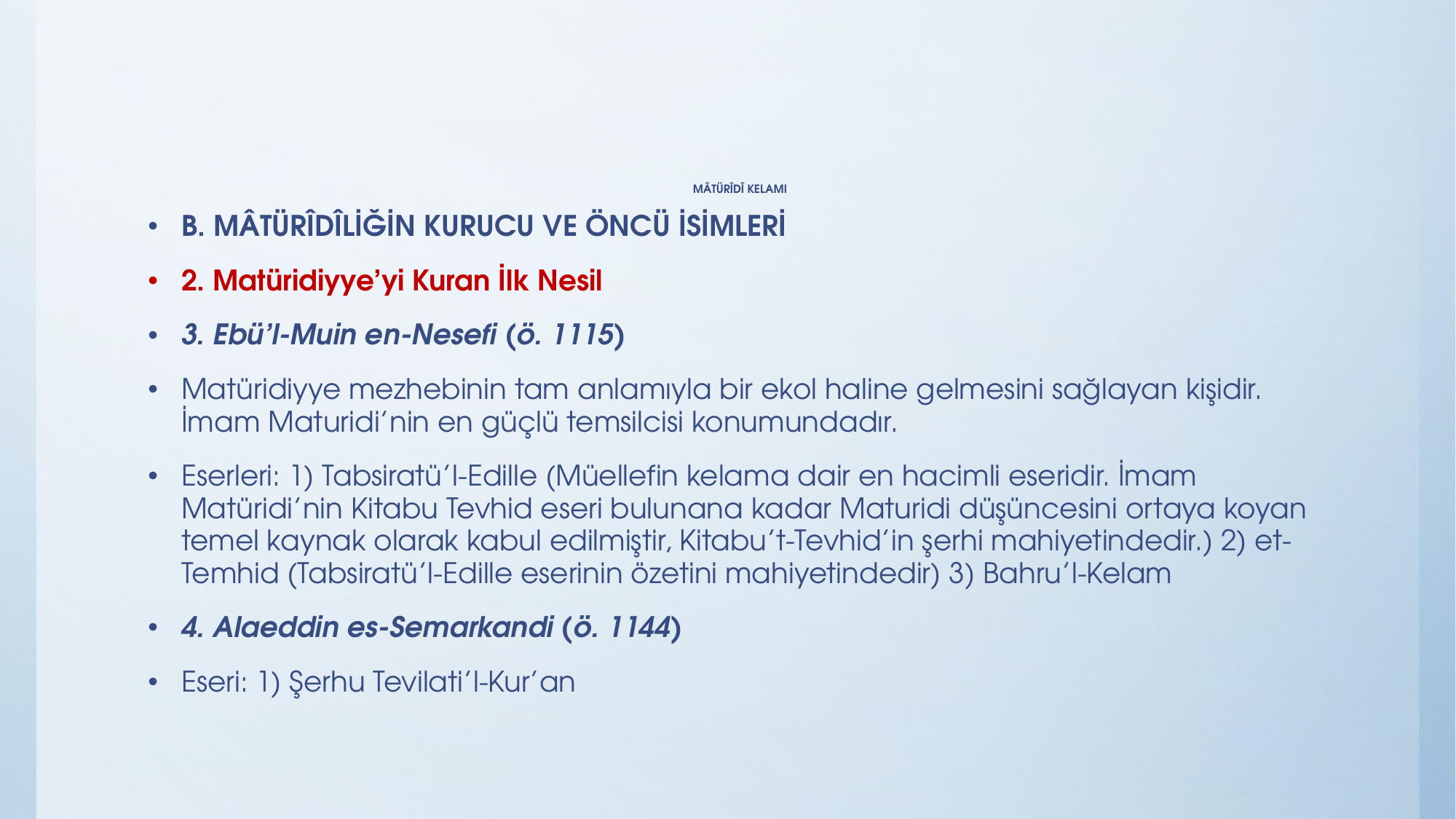

# MÂTÜRÎDÎ KELAMI
B. MÂTÜRÎDÎLİĞİN KURUCU VE ÖNCÜ İSİMLERİ
2. Matüridiyye’yi Kuran İlk Nesil
3. Ebü’l-Muin en-Nesefi (ö. 1115)
Matüridiyye mezhebinin tam anlamıyla bir ekol haline gelmesini sağlayan kişidir. İmam Maturidi’nin en güçlü temsilcisi konumundadır.
Eserleri: 1) Tabsiratü’l-Edille (Müellefin kelama dair en hacimli eseridir. İmam Matüridi’nin Kitabu Tevhid eseri bulunana kadar Maturidi düşüncesini ortaya koyan temel kaynak olarak kabul edilmiştir, Kitabu’t-Tevhid’in şerhi mahiyetindedir.) 2) et-Temhid (Tabsiratü’l-Edille eserinin özetini mahiyetindedir) 3) Bahru’l-Kelam
4. Alaeddin es-Semarkandi (ö. 1144)
Eseri: 1) Şerhu Tevilati’l-Kur’an